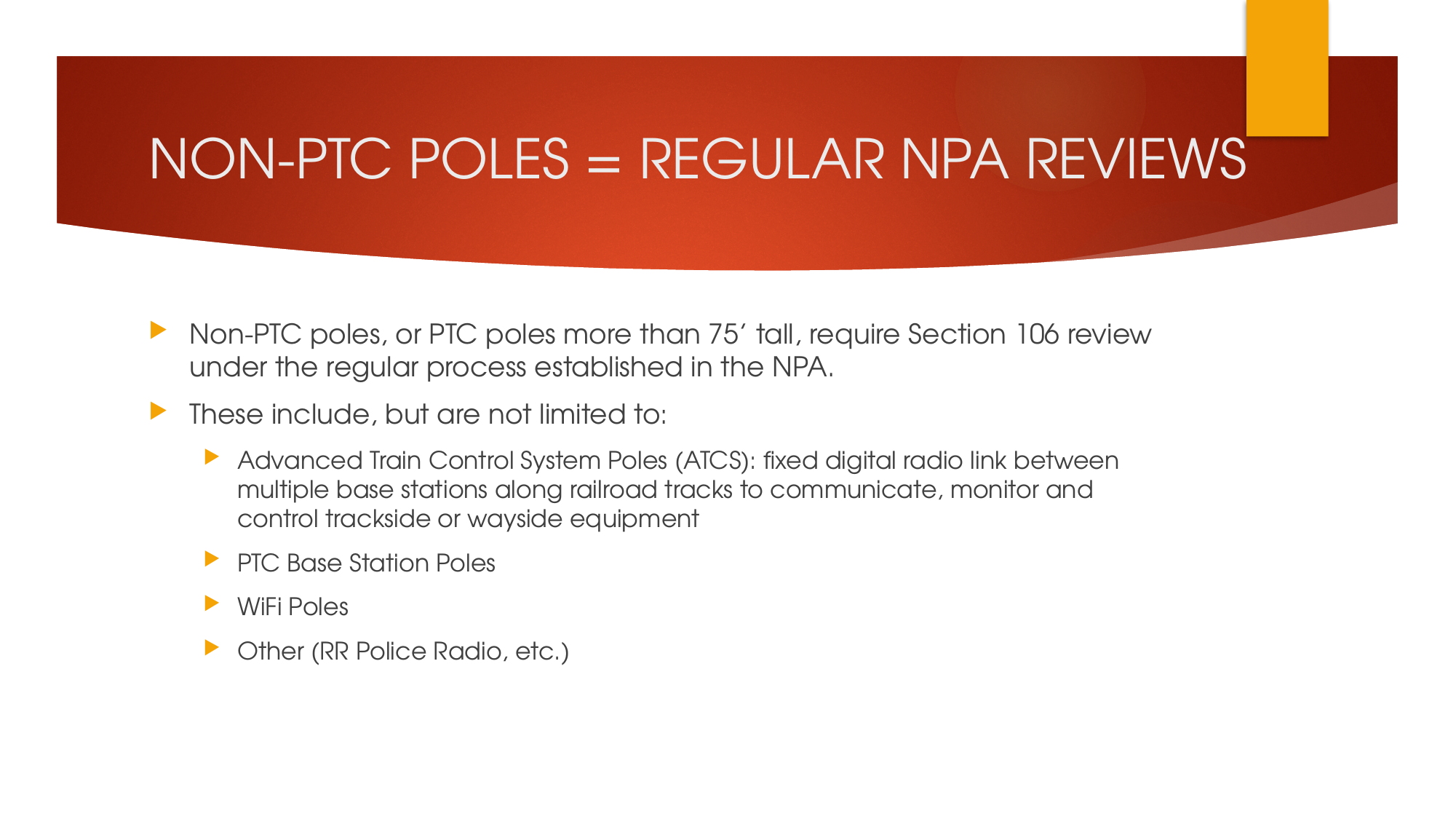

# NON-PTC POLES = REGULAR NPA REVIEWS
Non-PTC poles, or PTC poles more than 75’ tall, require Section 106 review under the regular process established in the NPA.
These include, but are not limited to:
Advanced Train Control System Poles (ATCS): fixed digital radio link between multiple base stations along railroad tracks to communicate, monitor and control trackside or wayside equipment
PTC Base Station Poles
WiFi Poles
Other (RR Police Radio, etc.)